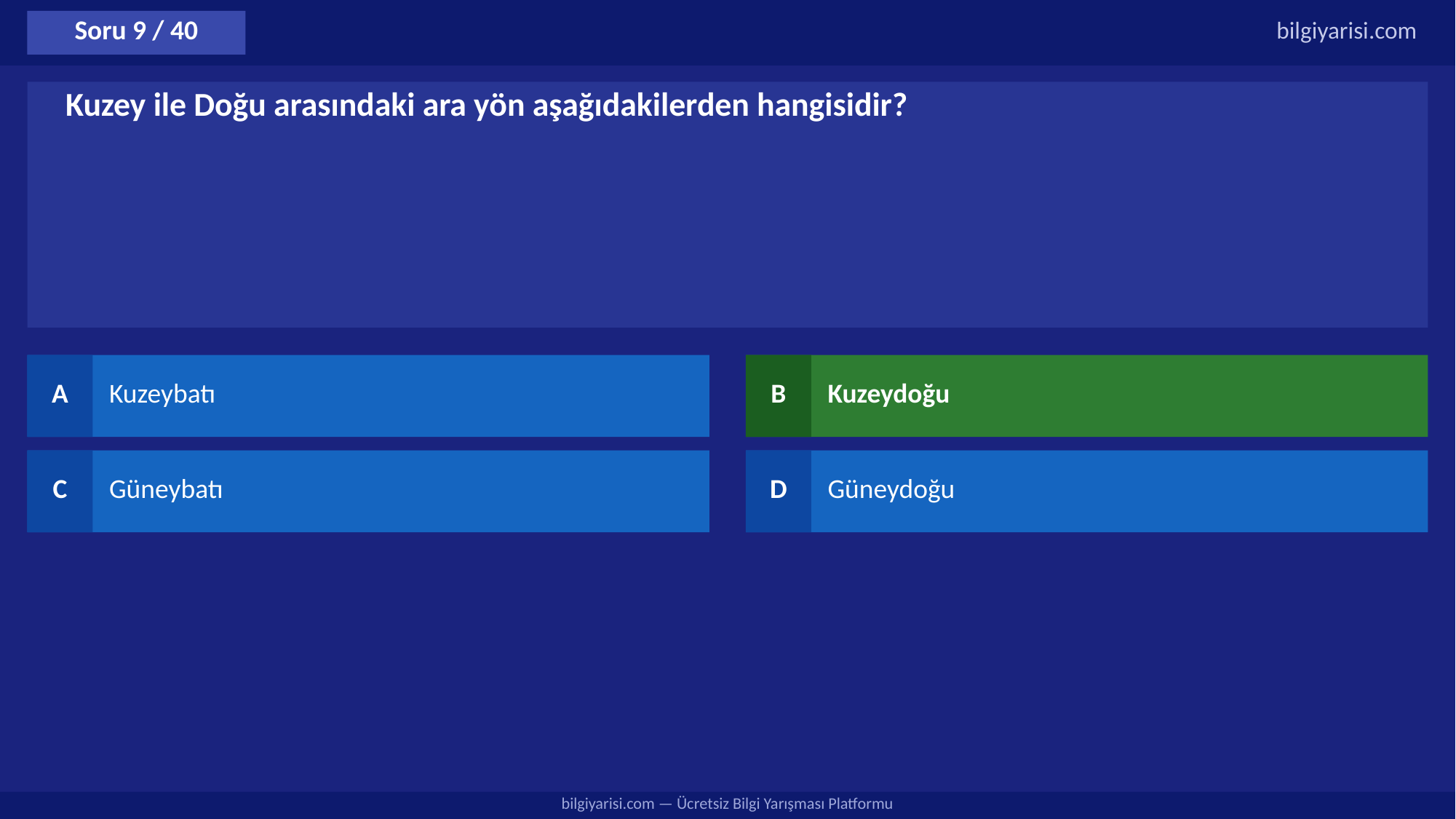

Soru 9 / 40
bilgiyarisi.com

Kuzey ile Doğu arasındaki ara yön aşağıdakilerden hangisidir?

A
Kuzeybatı

B
Kuzeydoğu

C
Güneybatı

D
Güneydoğu
bilgiyarisi.com — Ücretsiz Bilgi Yarışması Platformu